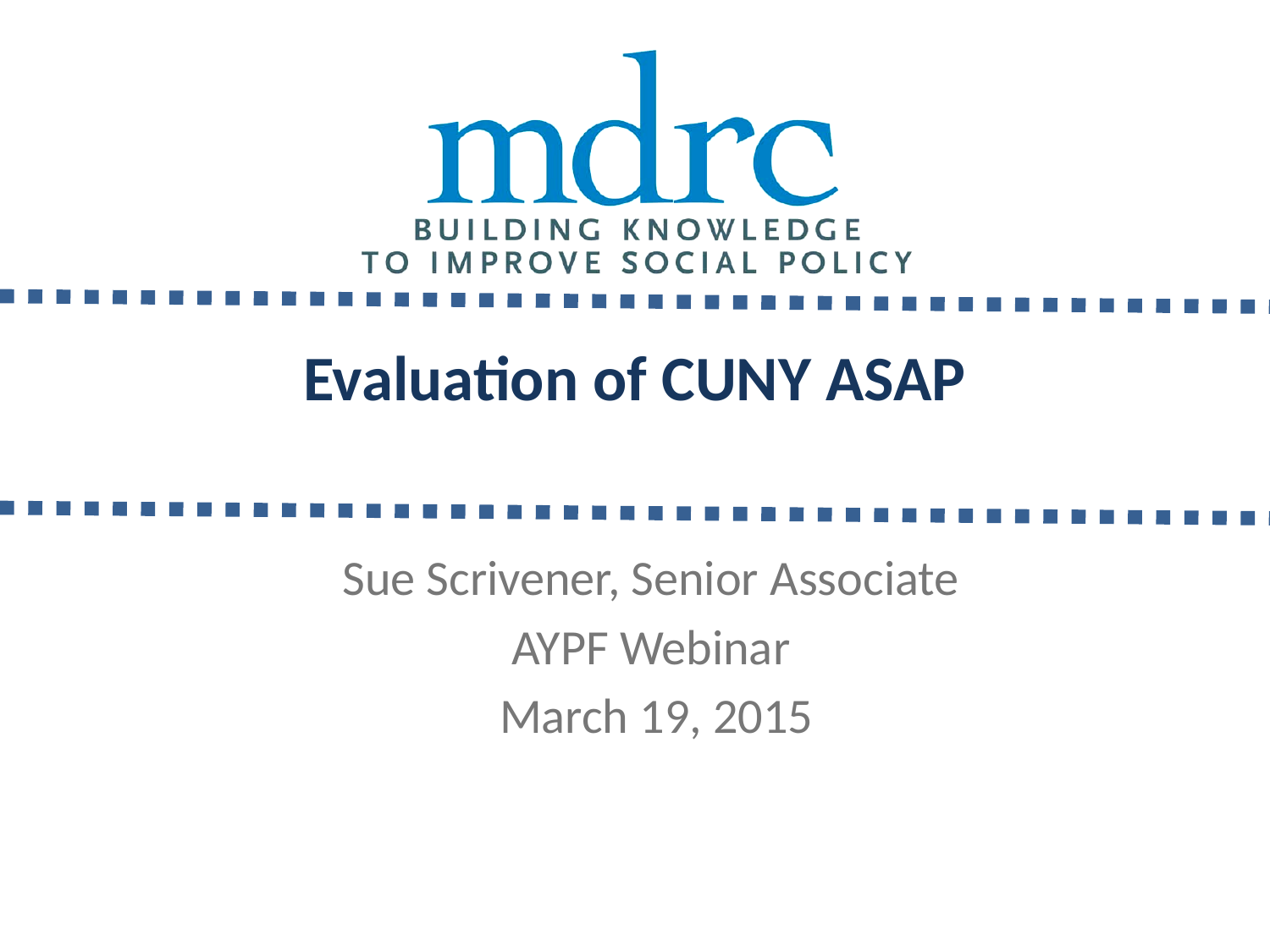

# Evaluation of CUNY ASAP
Sue Scrivener, Senior Associate
AYPF Webinar
 March 19, 2015